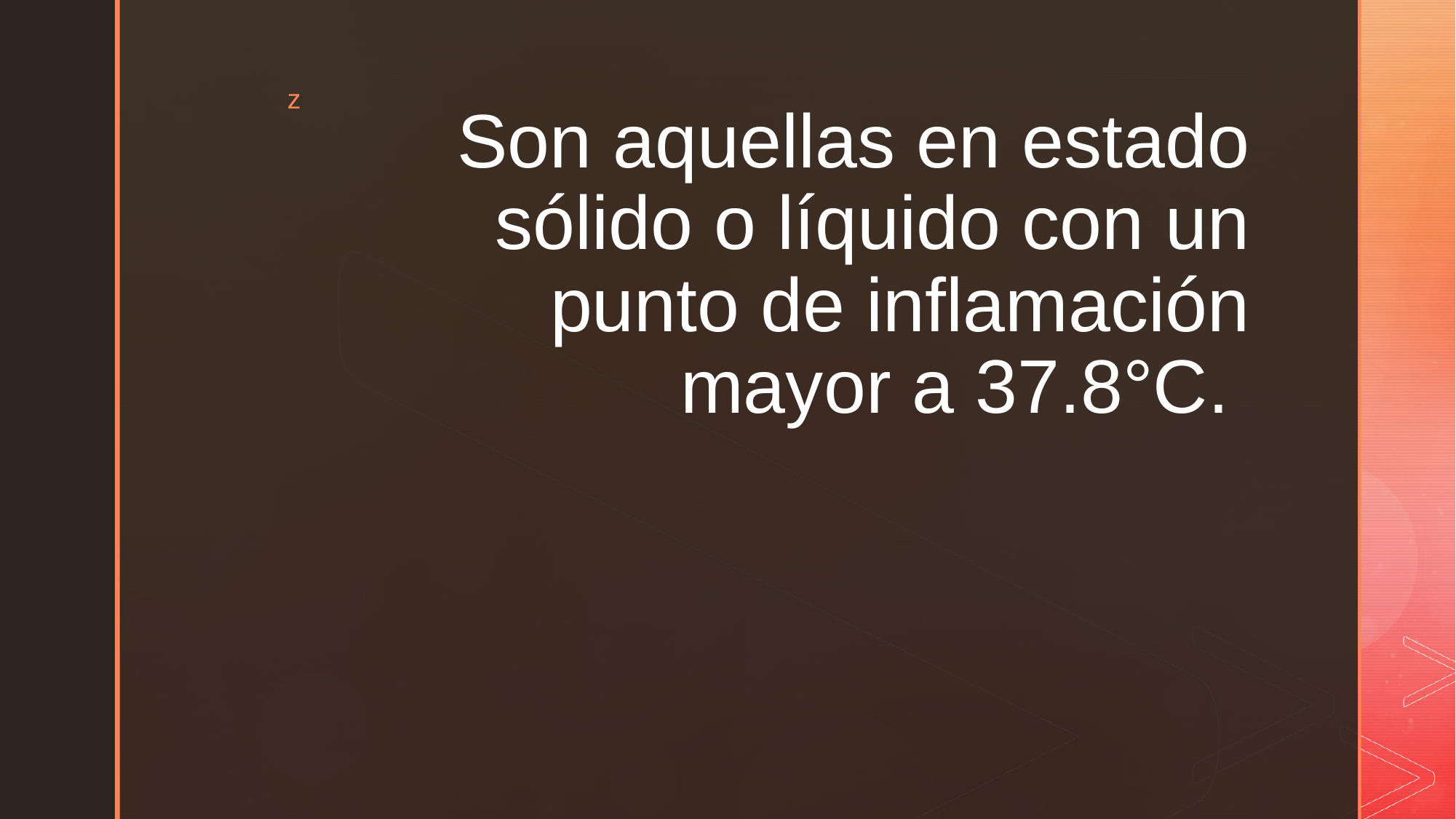

# Son aquellas en estado sólido o líquido con un punto de inflamación mayor a 37.8°C.